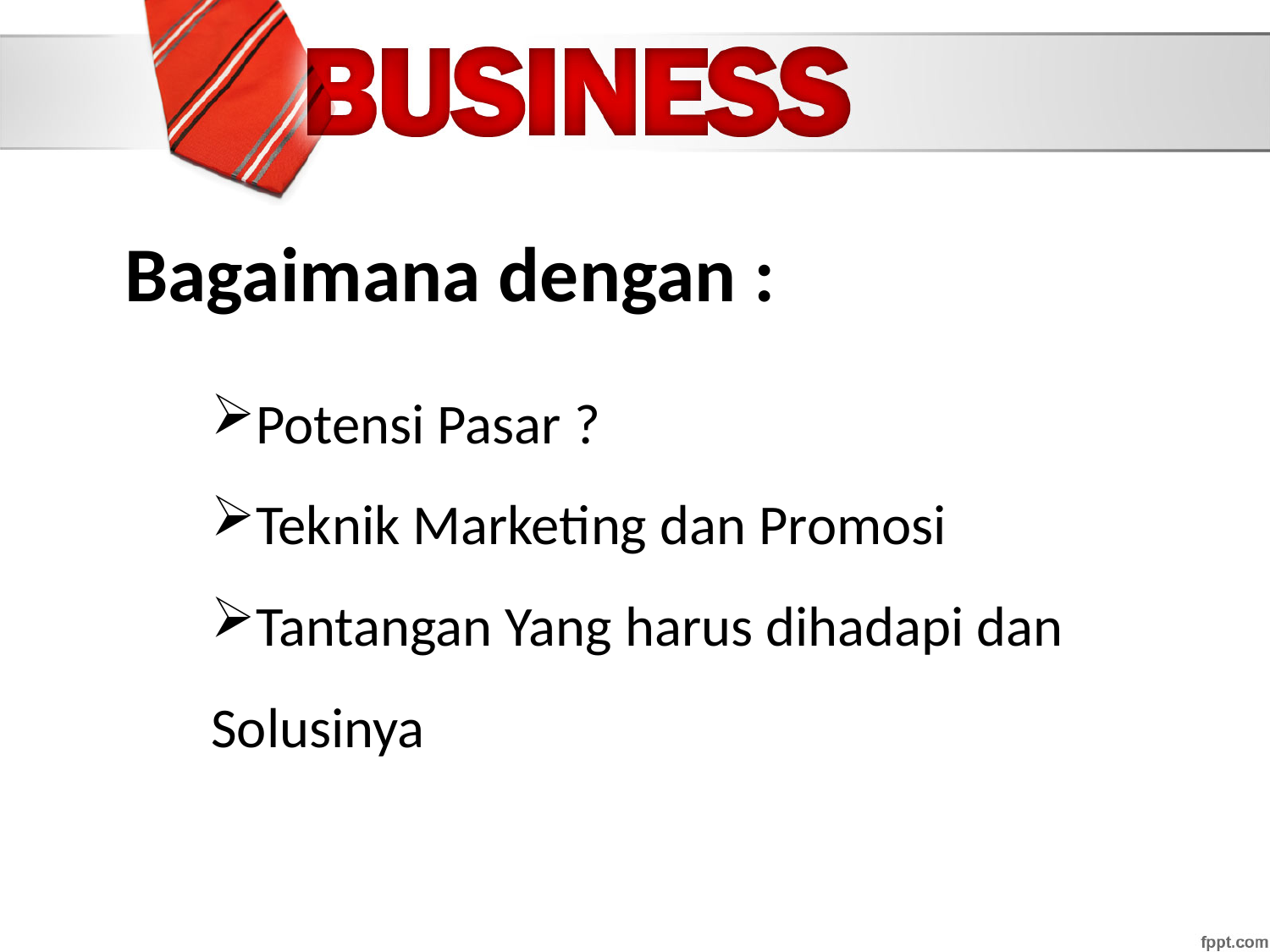

Bagaimana dengan :
Potensi Pasar ?
Teknik Marketing dan Promosi
Tantangan Yang harus dihadapi dan Solusinya